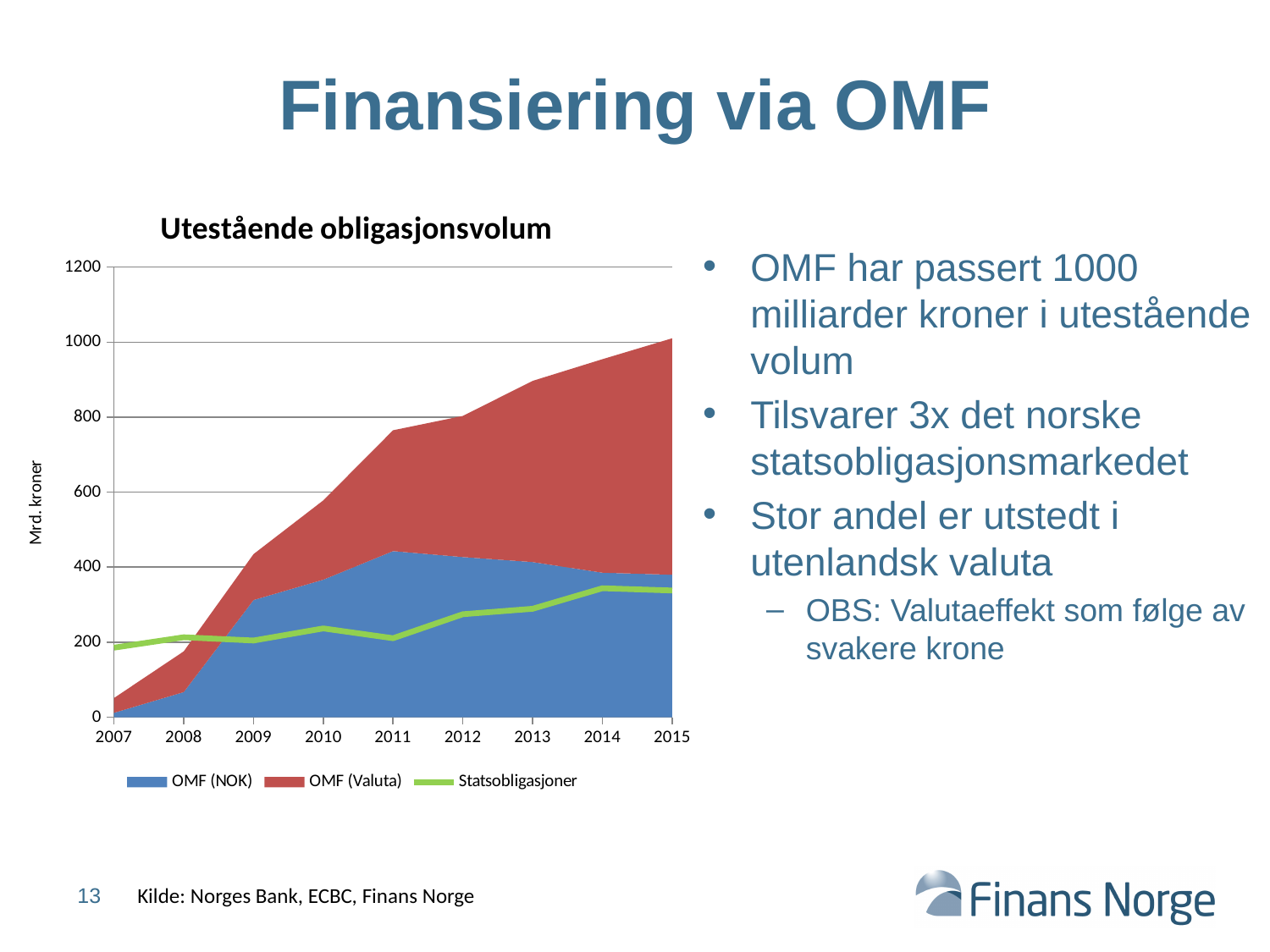

# Finansiering via OMF

### Chart: Utestående obligasjonsvolum

| Category | OMF (NOK) | OMF (Valuta) | Statsobligasjoner |
|---|---|---|---|
| 2007 | 11.465967478782106 | 39.501946489134504 | 185.30700000000004 |
| 2008 | 66.80970300076673 | 108.57909984794729 | 213.007 |
| 2009 | 312.17521854103126 | 122.4852650310057 | 204.35600000000005 |
| 2010 | 366.4228817204302 | 211.48000000000005 | 236.556 |
| 2011 | 442.6 | 322.2839999999999 | 210.406 |
| 2012 | 426.803 | 376.40271749999994 | 274.4059999999999 |
| 2013 | 413.4949999999999 | 483.054325 | 288.862 |
| 2014 | 385.05 | 569.287902355 | 343.656 |
| 2015 | 379.612326 | 630.5570470999999 | 337.73699999999985 |
OMF har passert 1000 milliarder kroner i utestående volum
Tilsvarer 3x det norske statsobligasjonsmarkedet
Stor andel er utstedt i utenlandsk valuta
OBS: Valutaeffekt som følge av svakere krone
13
Kilde: Norges Bank, ECBC, Finans Norge